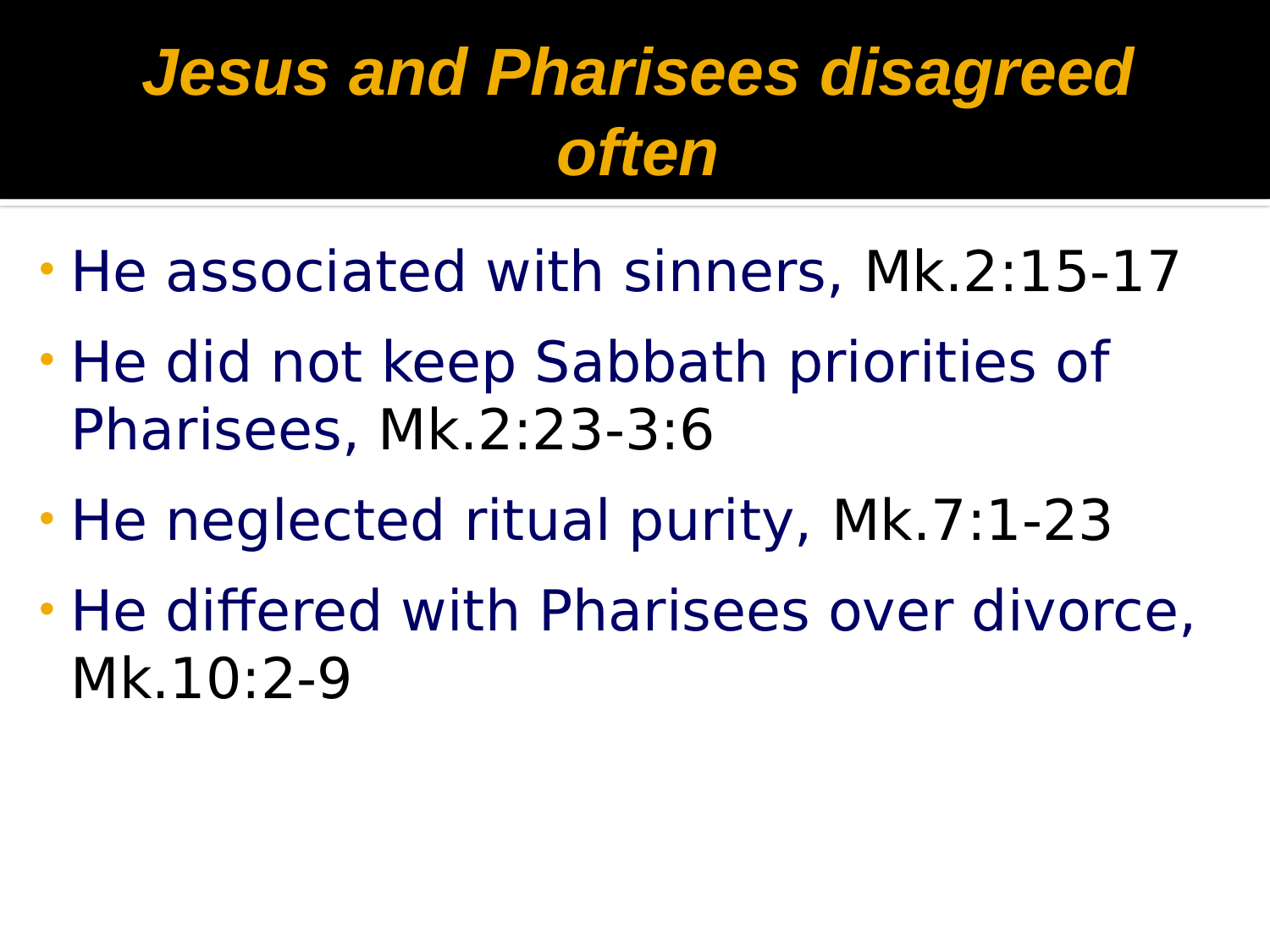

# Jesus and Pharisees disagreed often
He associated with sinners, Mk.2:15-17
He did not keep Sabbath priorities of Pharisees, Mk.2:23-3:6
He neglected ritual purity, Mk.7:1-23
He differed with Pharisees over divorce, Mk.10:2-9